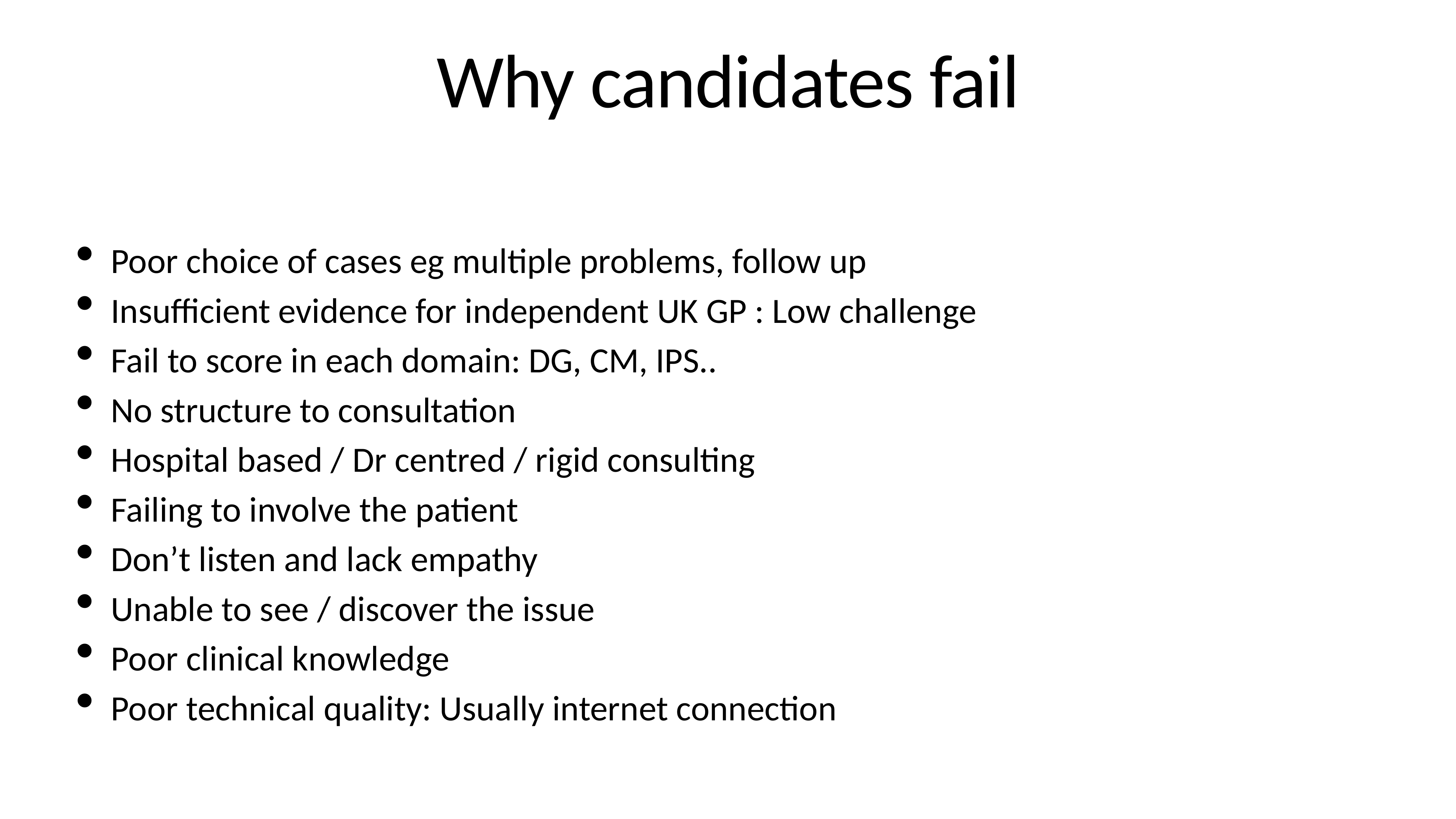

# Why candidates fail
Poor choice of cases eg multiple problems, follow up
Insufficient evidence for independent UK GP : Low challenge
Fail to score in each domain: DG, CM, IPS..
No structure to consultation
Hospital based / Dr centred / rigid consulting
Failing to involve the patient
Don’t listen and lack empathy
Unable to see / discover the issue
Poor clinical knowledge
Poor technical quality: Usually internet connection